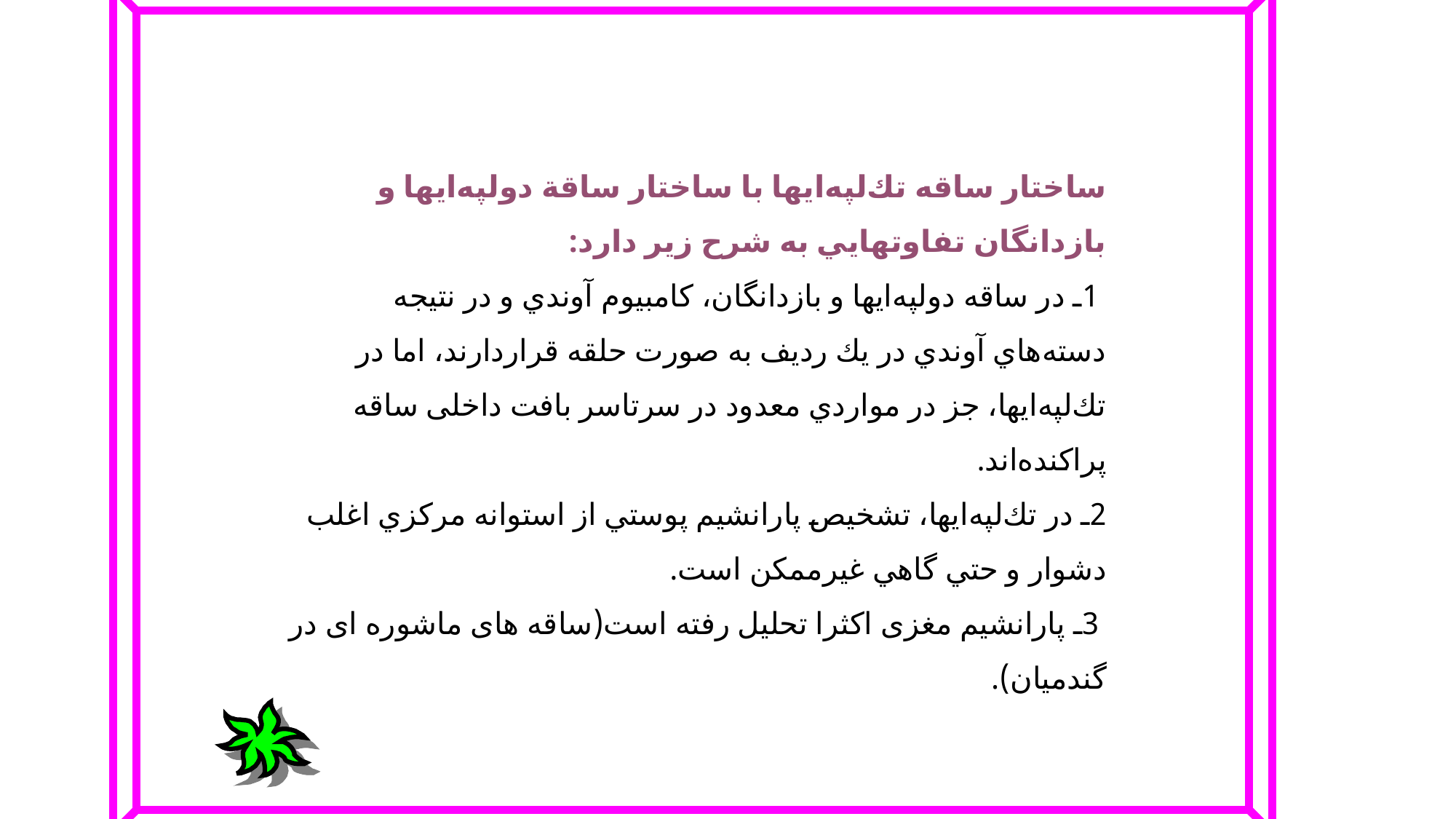

ساختار ساقه‌ تك‌لپه‌ايها با ساختار ساقة‌ دولپه‌ايها و بازدانگان‌ تفاوتهايي‌ به‌ شرح‌ زير دارد:
 1ـ در ساقه‌ دولپه‌ايها و بازدانگان‌، كامبيوم‌ آوندي‌ و در نتيجه‌ دسته‌هاي‌ آوندي‌ در يك‌ رديف‌ به‌ صورت‌ حلقه‌ قراردارند، اما در تك‌لپه‌ايها، جز در مواردي‌ معدود در سرتاسر بافت‌ داخلی ساقه پراكنده‌اند.
2ـ در تك‌لپه‌ايها، تشخيص‌ پارانشيم‌ پوستي‌ از استوانه‌ مركزي‌ اغلب‌ دشوار و حتي‌ گاهي‌ غيرممكن‌ است‌.
 3ـ پارانشیم مغزی اكثرا تحليل‌ رفته‌ است‌(ساقه های ماشوره ای در گندمیان).